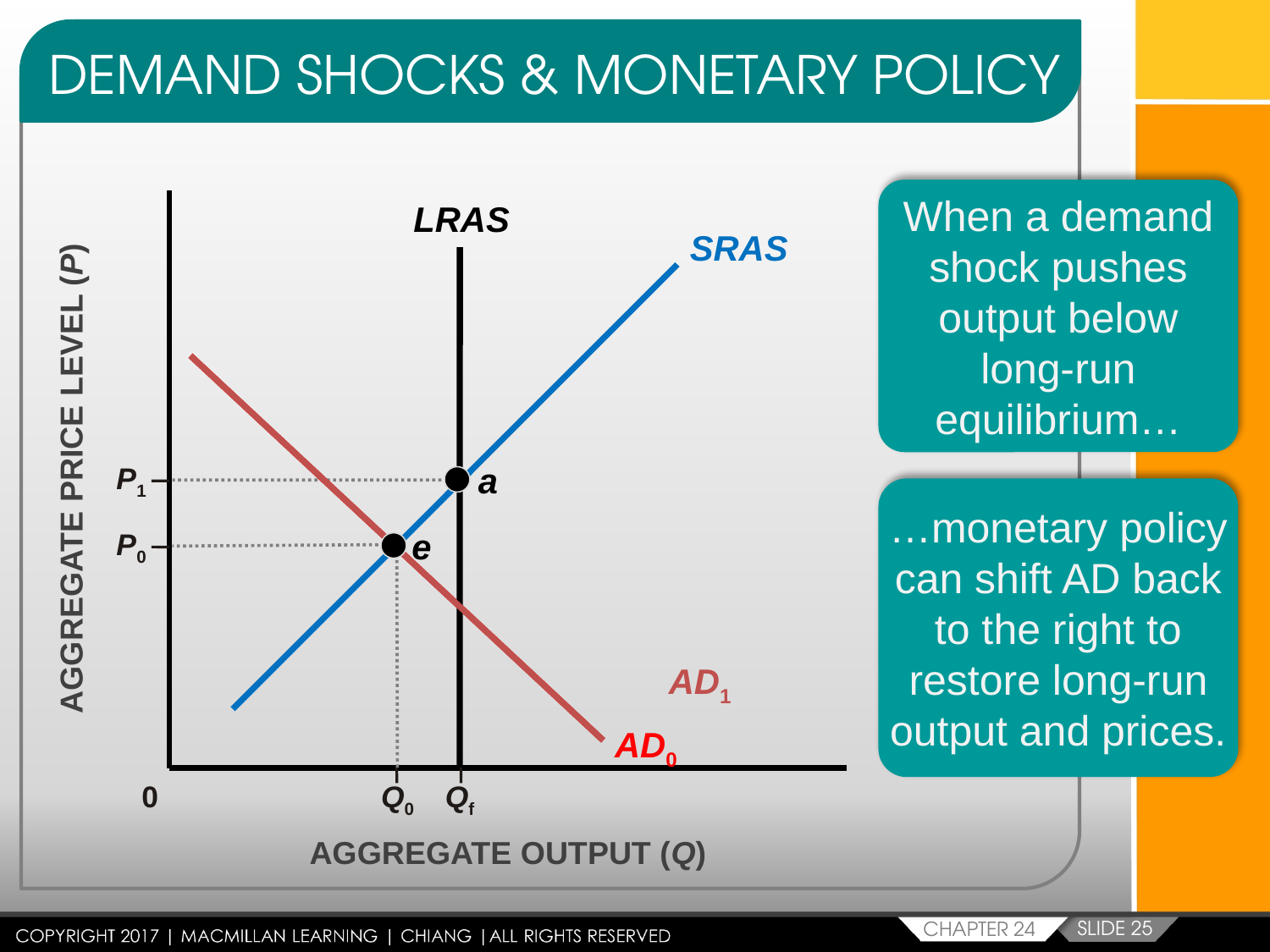

DEMAND SHOCKS & MONETARY POLICY
When a demand shock pushes output below long-run equilibrium…

LRAS
SRAS

a
AGGREGATE PRICE LEVEL (P)
P1

…monetary policy can shift AD back to the right to restore long-run output and prices.

e
P0

AD1
AD0

0
Q0
Qf
AGGREGATE OUTPUT (Q)
SLIDE 25
CHAPTER 24